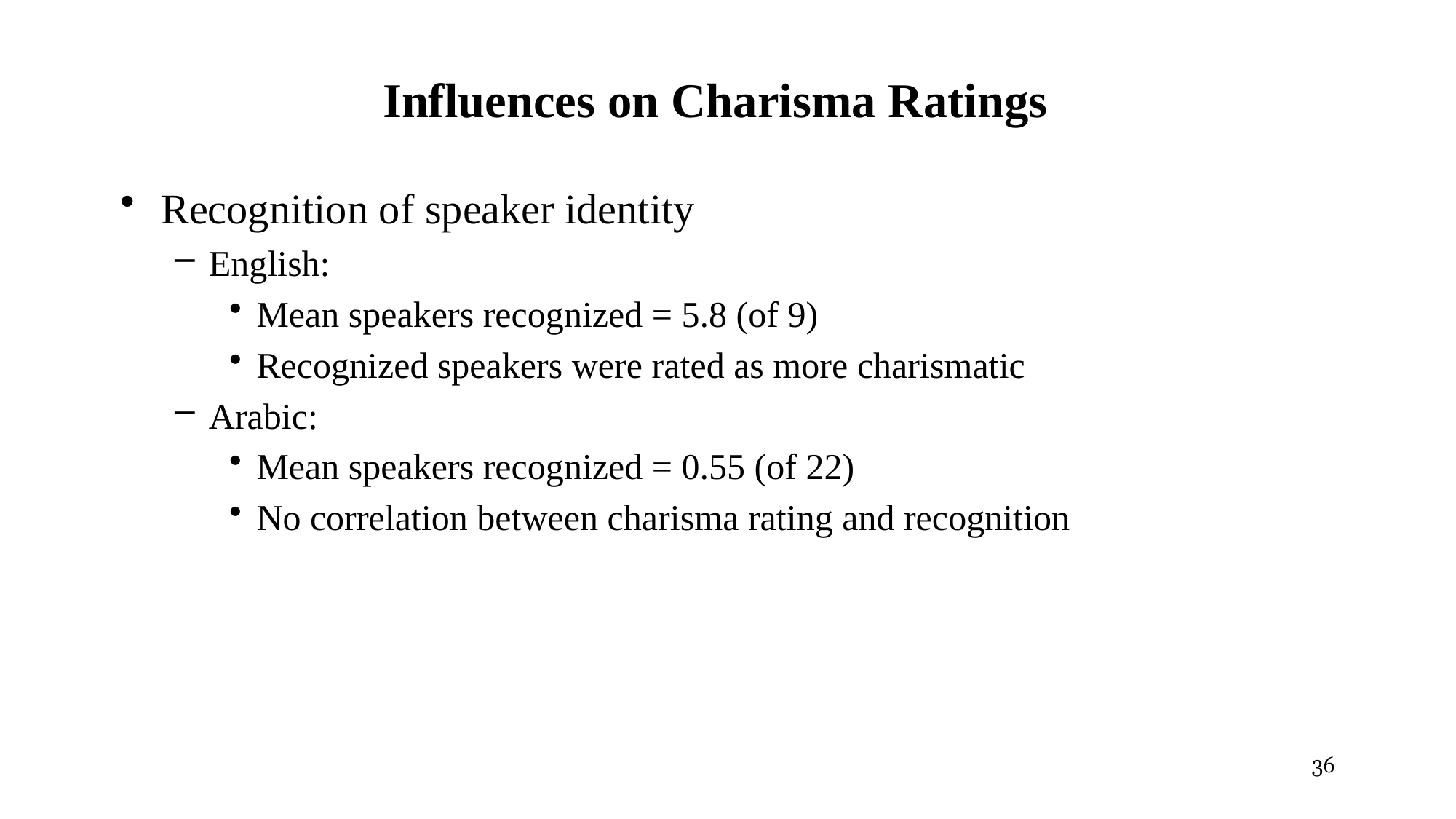

# Influences on Charisma Ratings
Recognition of speaker identity
English:
Mean speakers recognized = 5.8 (of 9)
Recognized speakers were rated as more charismatic
Arabic:
Mean speakers recognized = 0.55 (of 22)
No correlation between charisma rating and recognition

36